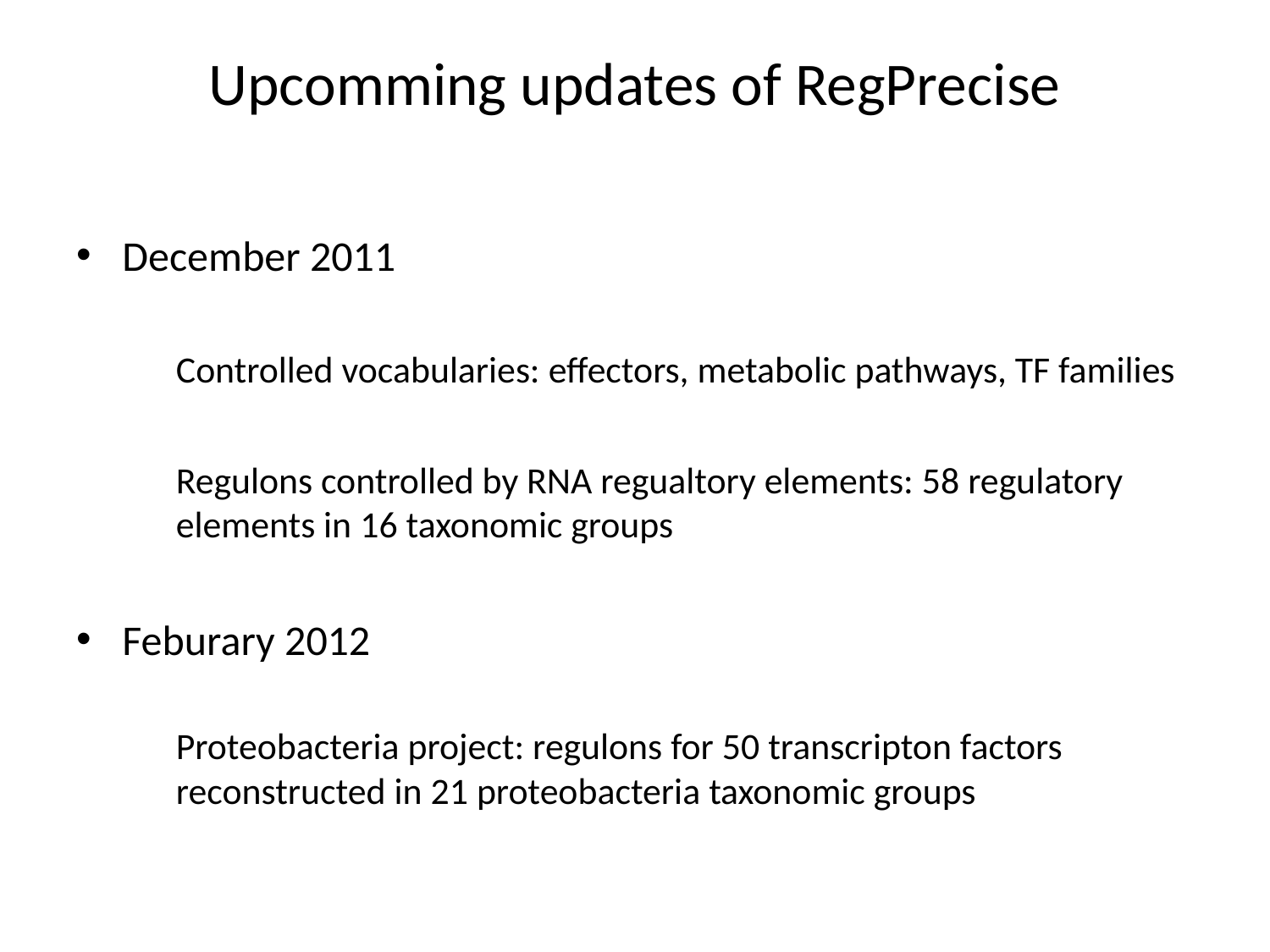

# Upcomming updates of RegPrecise
December 2011

	Controlled vocabularies: effectors, metabolic pathways, TF families

	Regulons controlled by RNA regualtory elements: 58 regulatory elements in 16 taxonomic groups

Feburary 2012

	Proteobacteria project: regulons for 50 transcripton factors reconstructed in 21 proteobacteria taxonomic groups